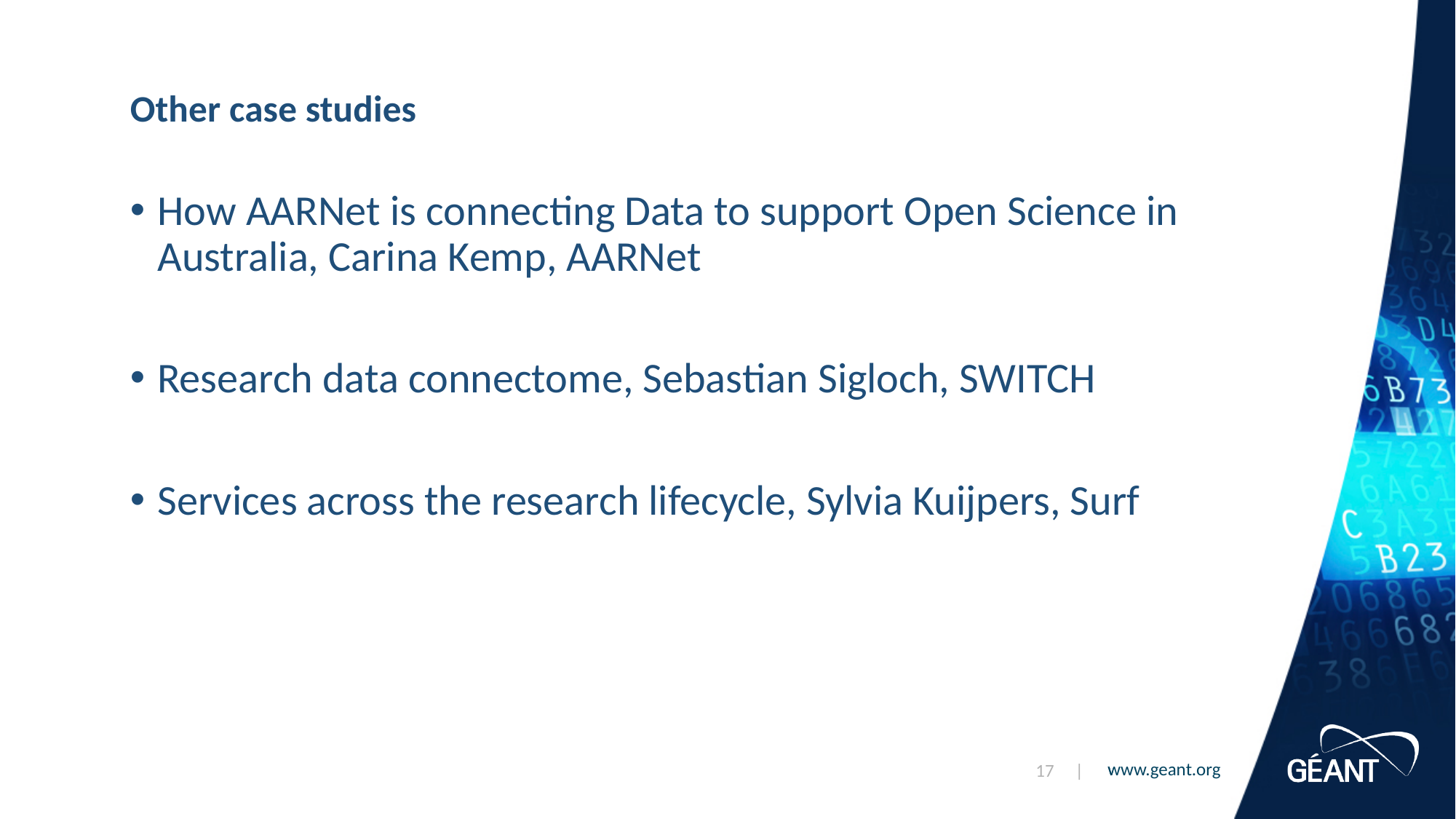

# Other case studies
How AARNet is connecting Data to support Open Science in Australia, Carina Kemp, AARNet

Research data connectome, Sebastian Sigloch, SWITCH

Services across the research lifecycle, Sylvia Kuijpers, Surf

17     |